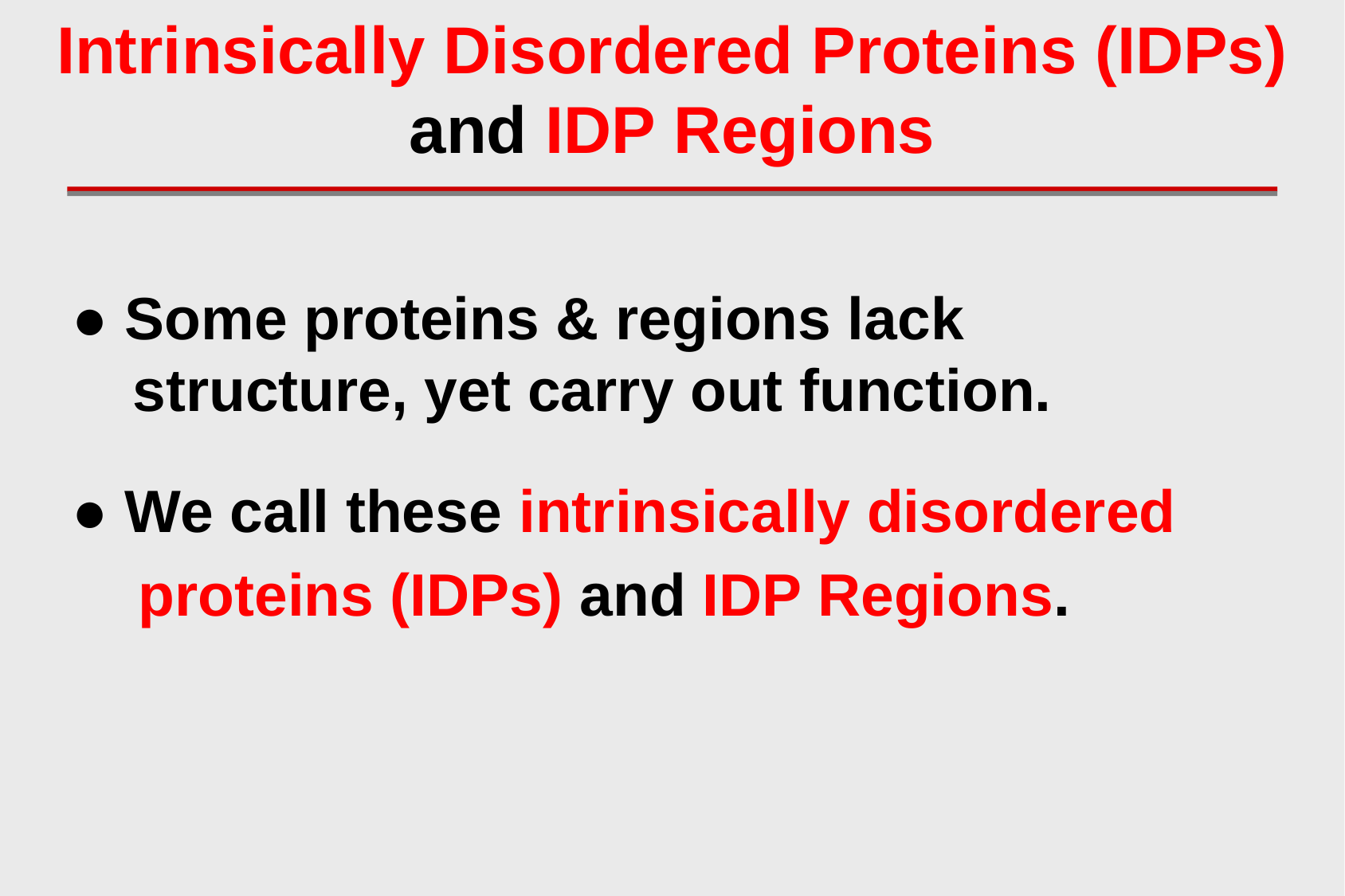

Intrinsically Disordered Proteins (IDPs) and IDP Regions

● Some proteins & regions lack   structure, yet carry out function.

● We call these intrinsically disordered
    proteins (IDPs) and IDP Regions.